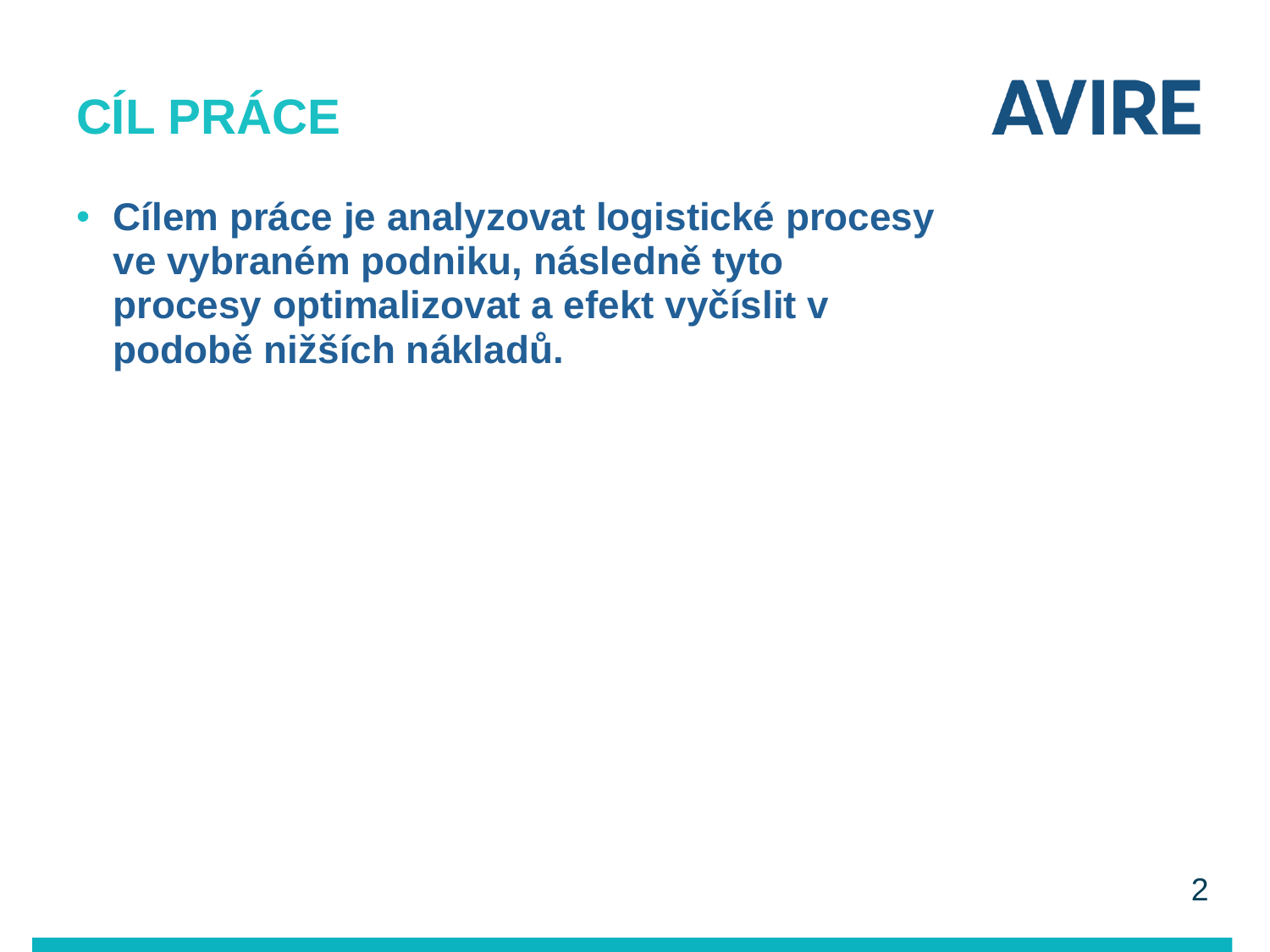

# Cíl Práce
Cílem práce je analyzovat logistické procesy ve vybraném podniku, následně tyto procesy optimalizovat a efekt vyčíslit v podobě nižších nákladů.
2